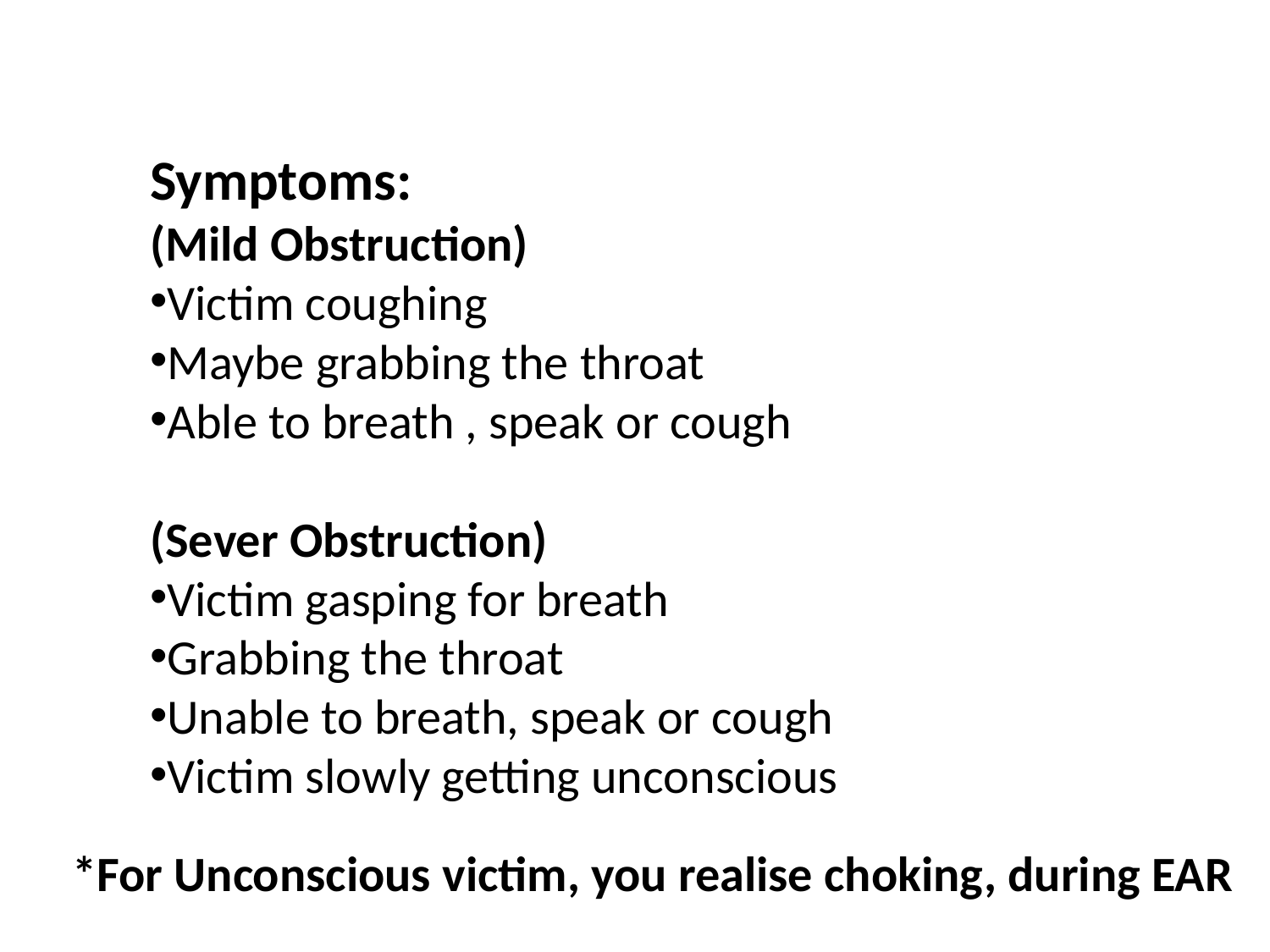

Symptoms:
(Mild Obstruction)
Victim coughing
Maybe grabbing the throat
Able to breath , speak or cough

(Sever Obstruction)
Victim gasping for breath
Grabbing the throat
Unable to breath, speak or cough
Victim slowly getting unconscious
*For Unconscious victim, you realise choking, during EAR